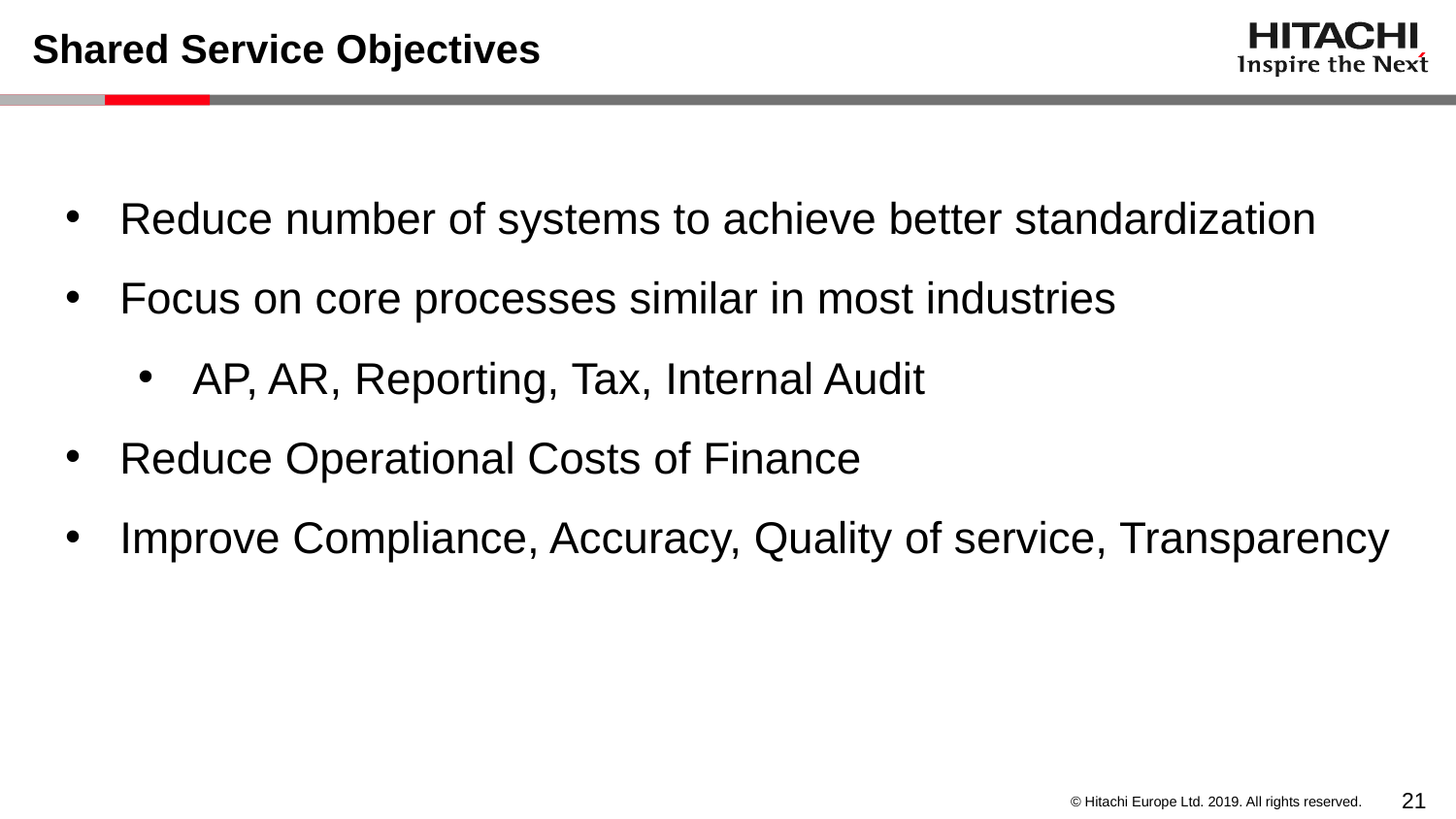

# Shared Service Objectives
Reduce number of systems to achieve better standardization
Focus on core processes similar in most industries
AP, AR, Reporting, Tax, Internal Audit
Reduce Operational Costs of Finance
Improve Compliance, Accuracy, Quality of service, Transparency